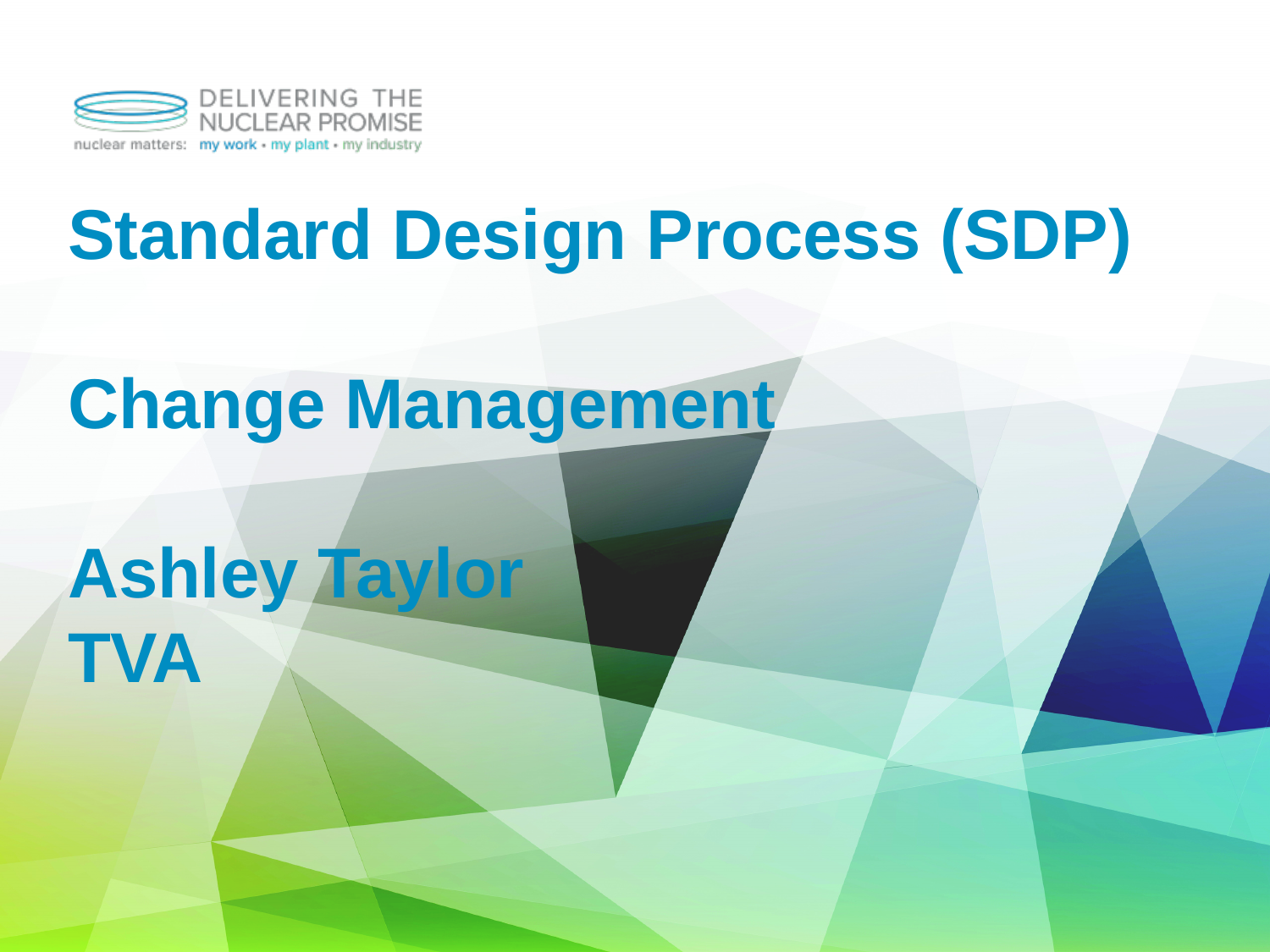

# Standard Design Process (SDP) Change Management Ashley Taylor TVA